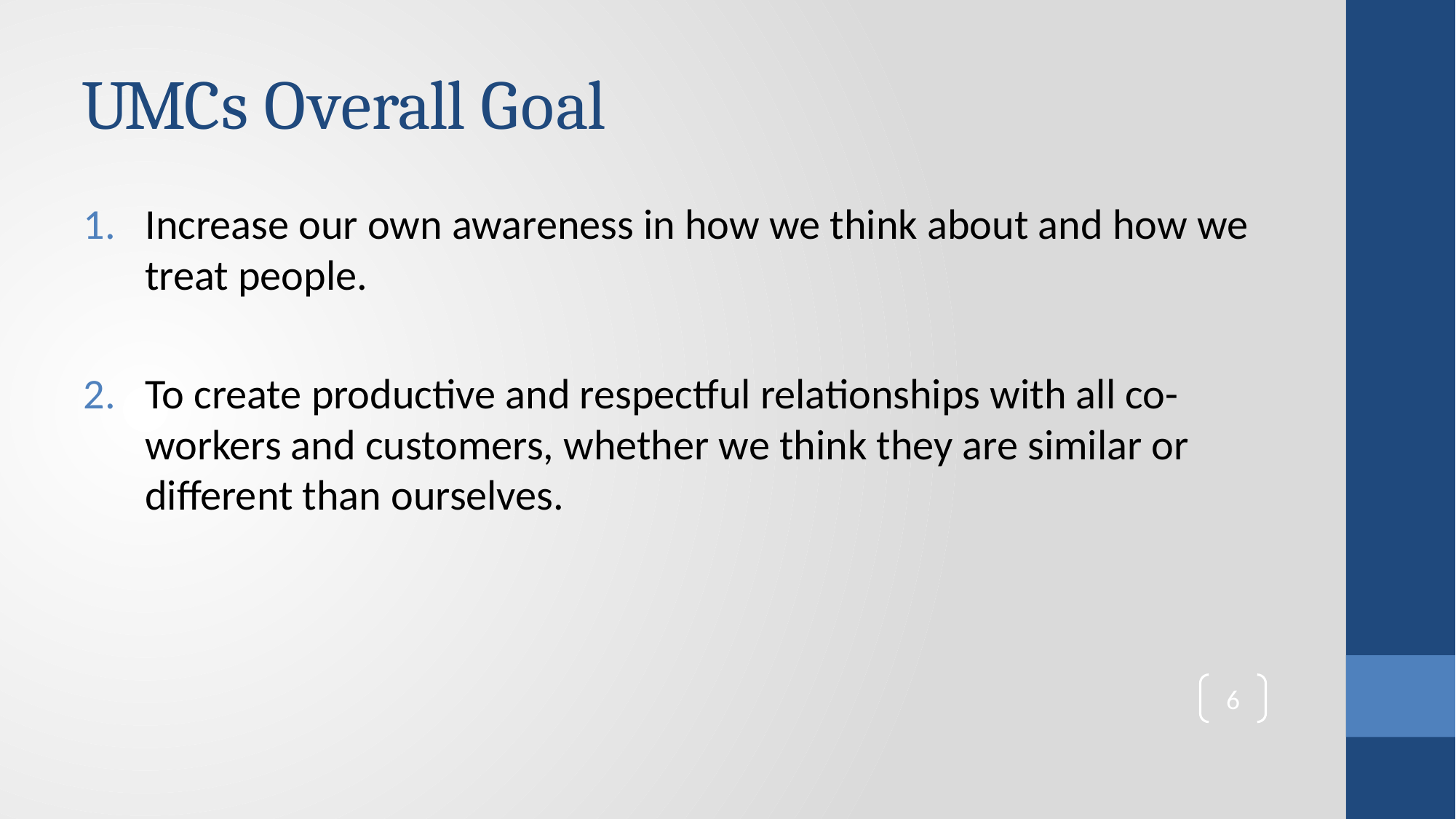

# UMCs Overall Goal
Increase our own awareness in how we think about and how we treat people.

To create productive and respectful relationships with all co-workers and customers, whether we think they are similar or different than ourselves.

6